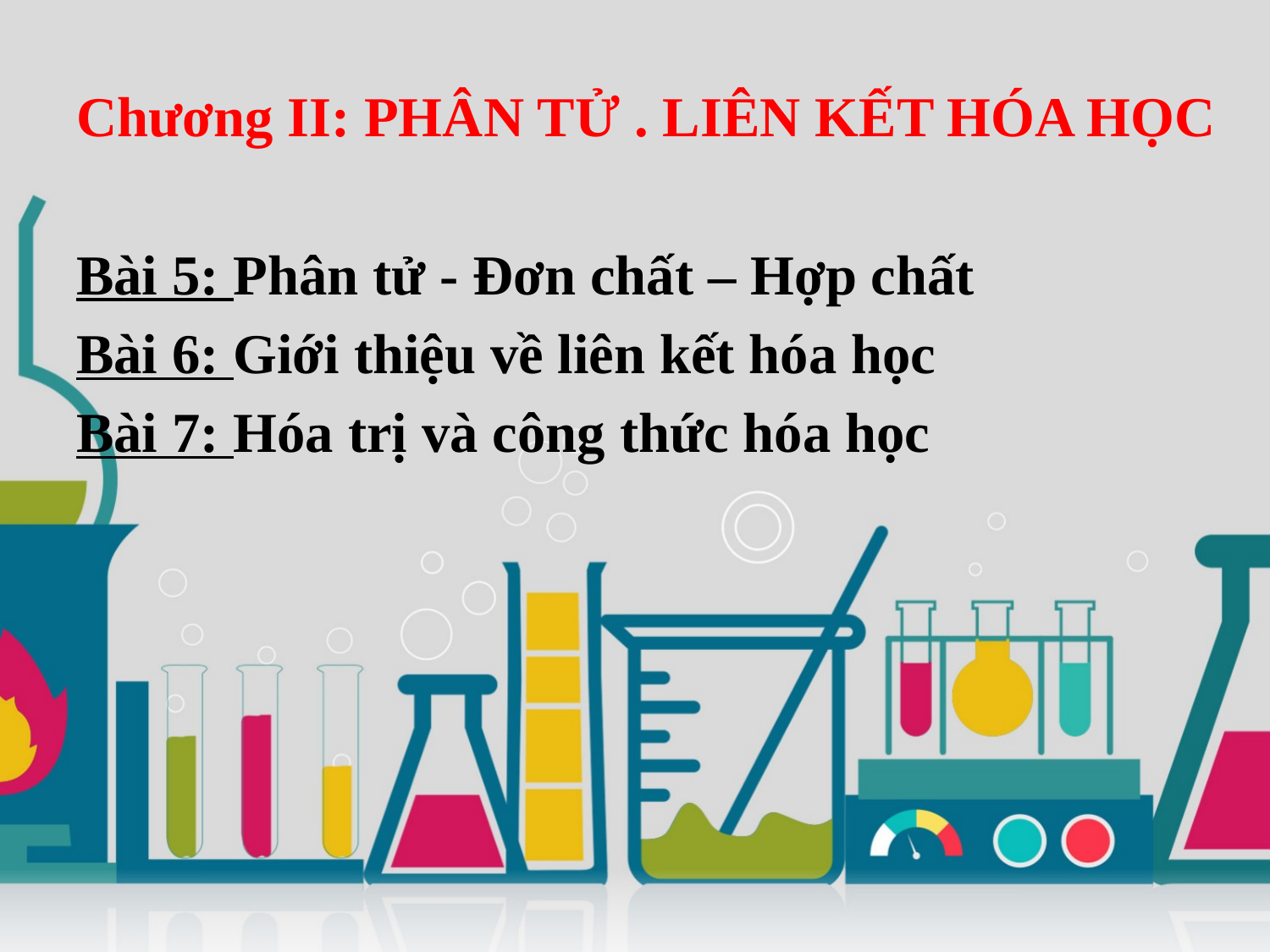

Chương II: PHÂN TỬ . LIÊN KẾT HÓA HỌC

Bài 5: Phân tử - Đơn chất – Hợp chất
Bài 6: Giới thiệu về liên kết hóa học
Bài 7: Hóa trị và công thức hóa học